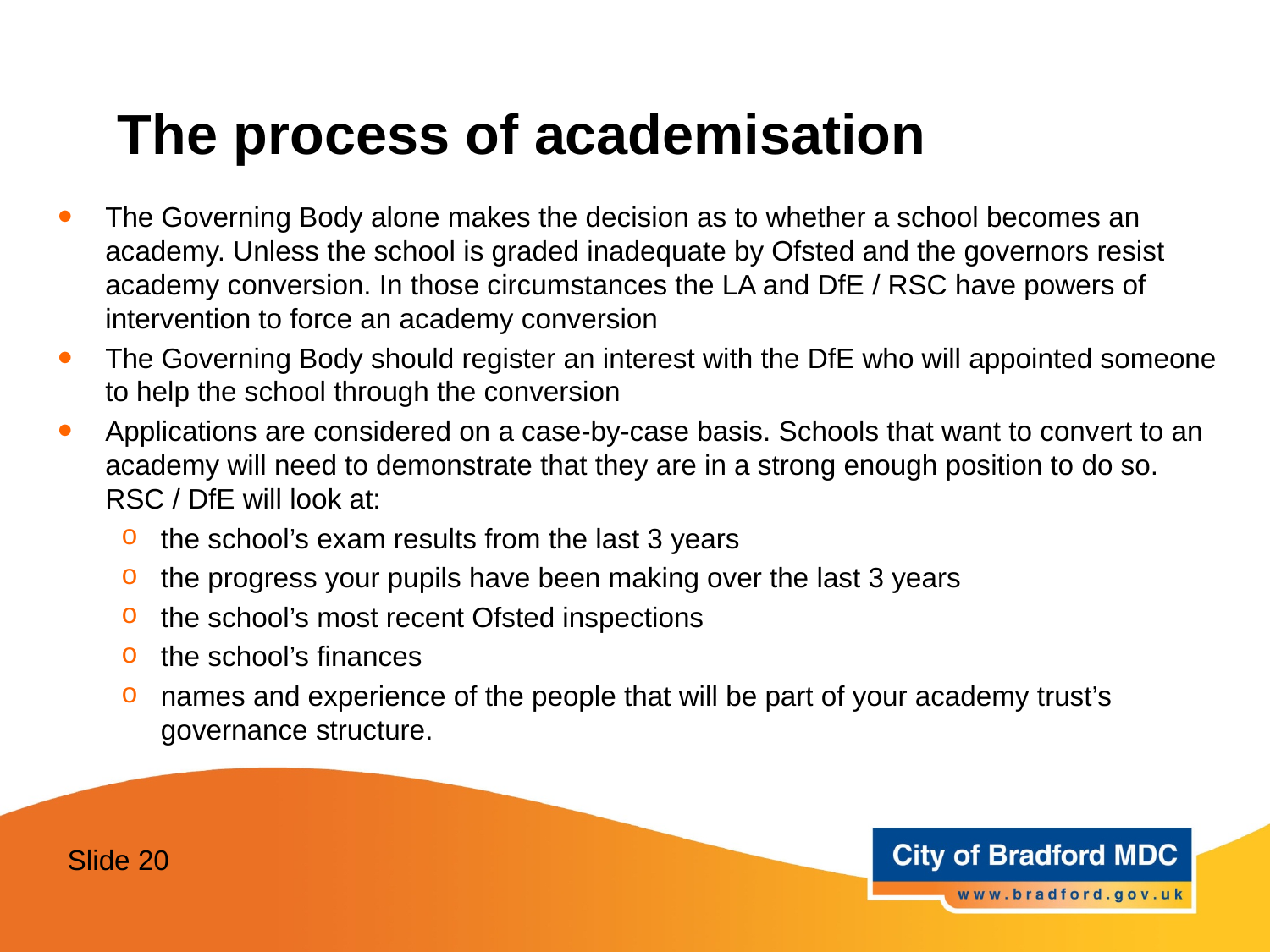

# The process of academisation

The Governing Body alone makes the decision as to whether a school becomes an academy. Unless the school is graded inadequate by Ofsted and the governors resist academy conversion. In those circumstances the LA and DfE / RSC have powers of intervention to force an academy conversion
The Governing Body should register an interest with the DfE who will appointed someone to help the school through the conversion
Applications are considered on a case-by-case basis. Schools that want to convert to an academy will need to demonstrate that they are in a strong enough position to do so. RSC / DfE will look at:
the school’s exam results from the last 3 years
the progress your pupils have been making over the last 3 years
the school’s most recent Ofsted inspections
the school’s finances
names and experience of the people that will be part of your academy trust’s governance structure.